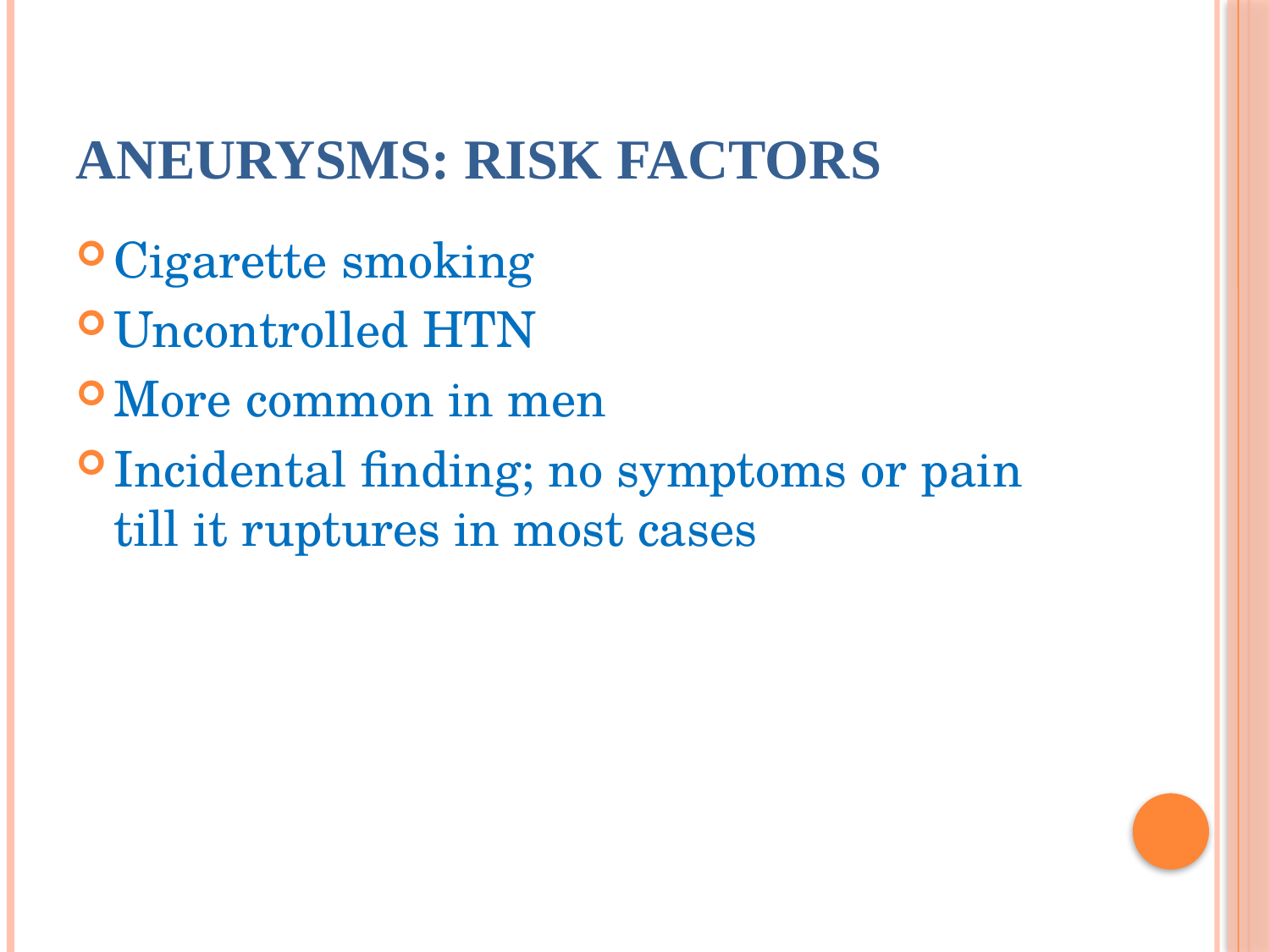

# Aneurysms: Risk factors
Cigarette smoking
Uncontrolled HTN
More common in men
Incidental finding; no symptoms or pain till it ruptures in most cases